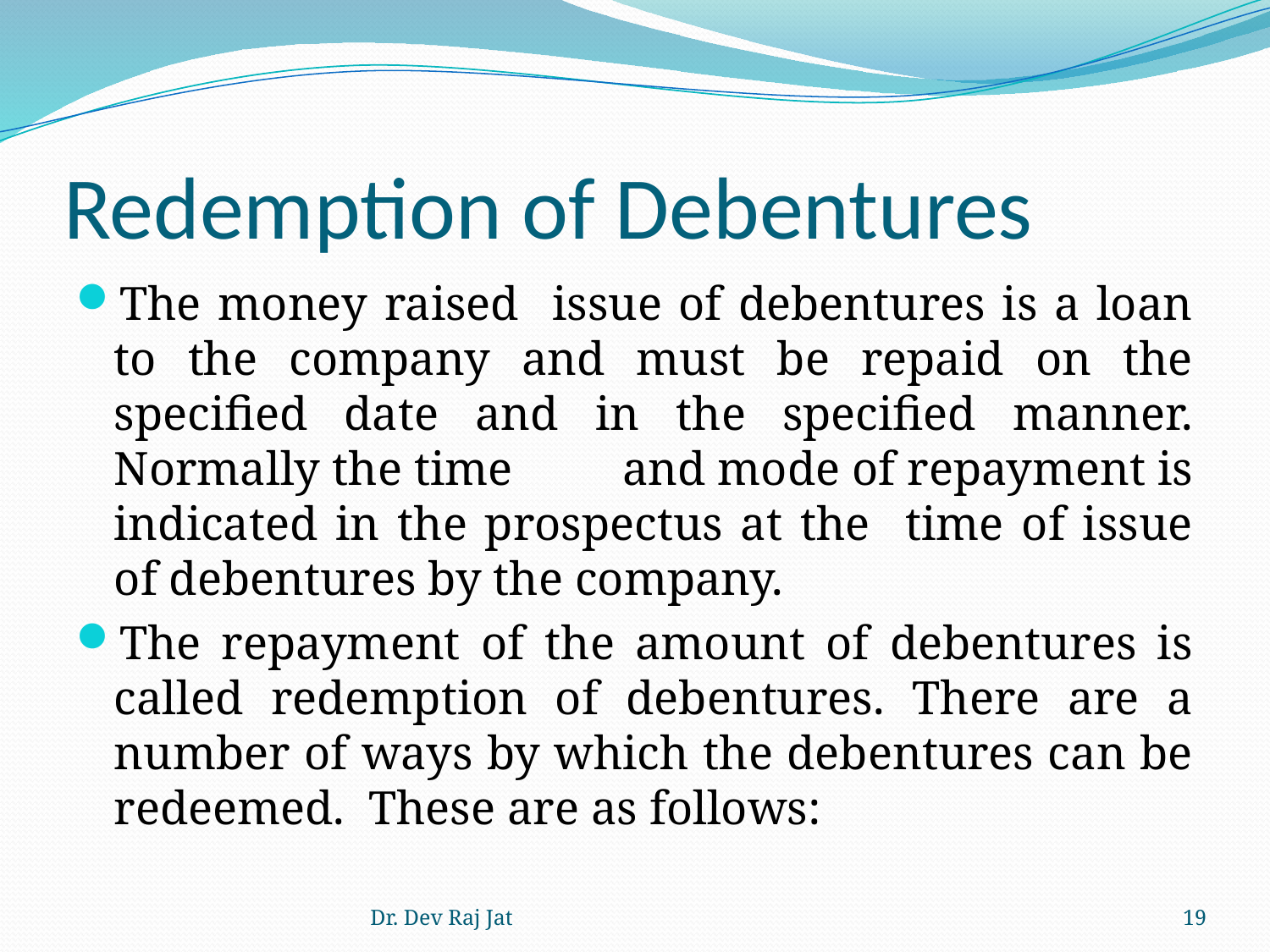

# Redemption of Debentures
The money raised  issue of debentures is a loan to the company and must be repaid on the specified date and in the specified manner. Normally the time	and mode of repayment is indicated in the prospectus at the  time of issue of debentures by the company.
The repayment of the amount of debentures is called redemption of debentures. There are a number of ways by which the debentures can be redeemed.  These are as follows:

Dr. Dev Raj Jat
19